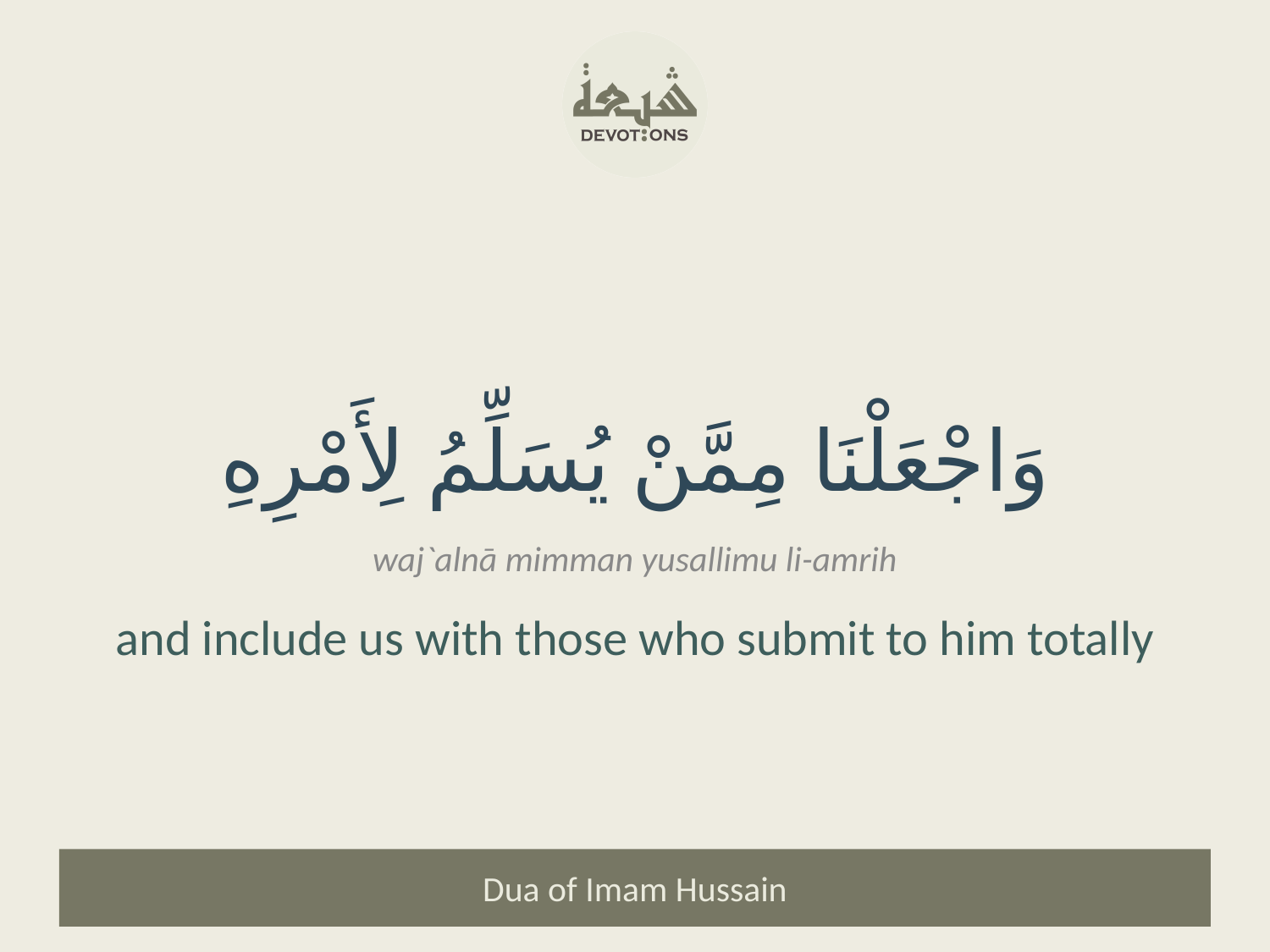

وَاجْعَلْنَا مِمَّنْ يُسَلِّمُ لِأَمْرِهِ
waj`alnā mimman yusallimu li-amrih
and include us with those who submit to him totally
Dua of Imam Hussain